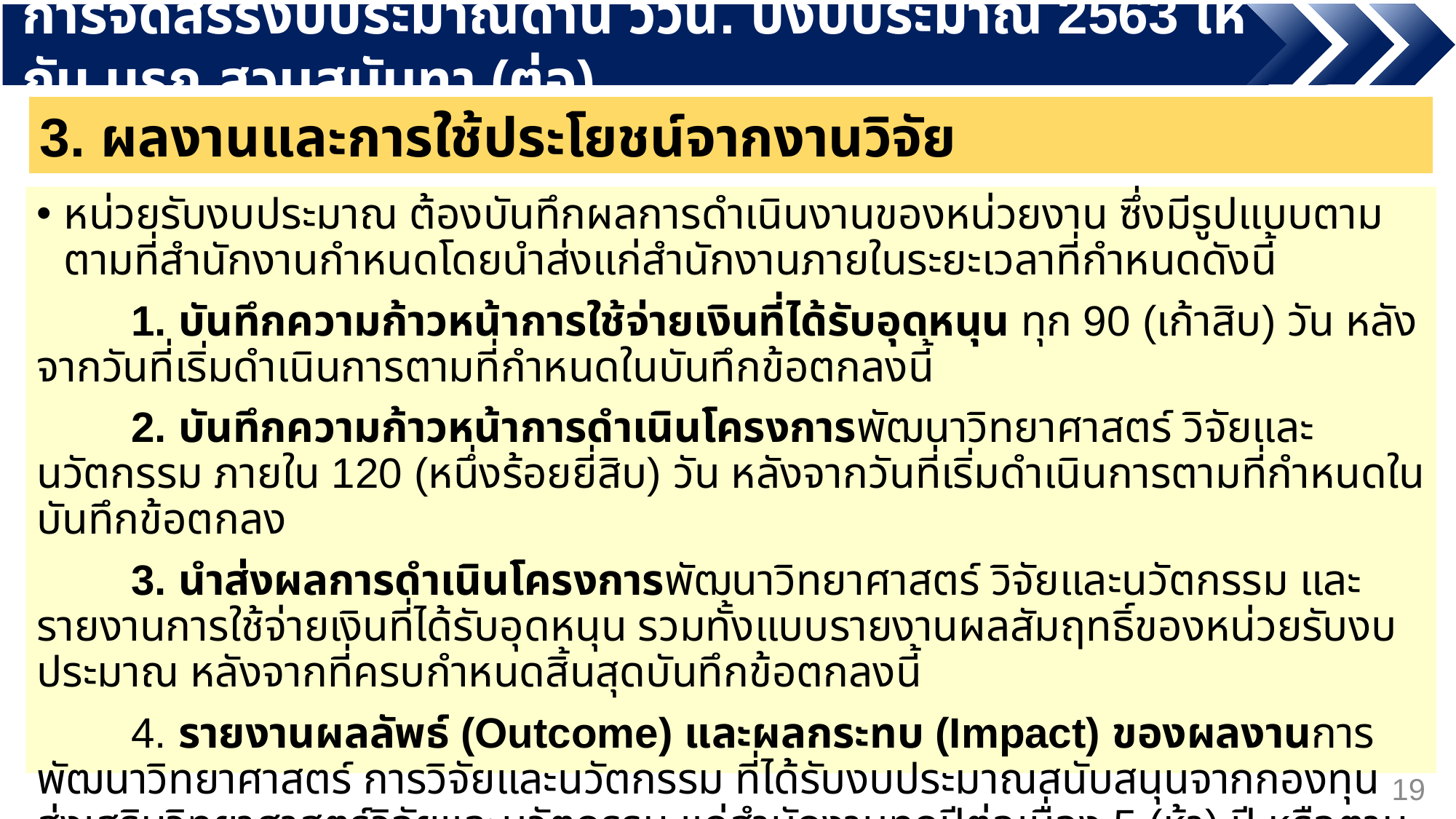

การจัดสรรงบประมาณด้าน ววน. ปีงบประมาณ 2563 ให้กับ มรภ.สวนสุนันทา (ต่อ)

3. ผลงานและการใช้ประโยชน์จากงานวิจัย
หน่วยรับงบประมาณ ต้องบันทึกผลการดำเนินงานของหน่วยงาน ซึ่งมีรูปแบบตามตามที่สำนักงานกำหนดโดยนำส่งแก่สำนักงานภายในระยะเวลาที่กำหนดดังนี้
        1. บันทึกความก้าวหน้าการใช้จ่ายเงินที่ได้รับอุดหนุน ทุก 90 (เก้าสิบ) วัน หลังจากวันที่เริ่มดำเนินการตามที่กำหนดในบันทึกข้อตกลงนี้
        2. บันทึกความก้าวหน้าการดำเนินโครงการพัฒนาวิทยาศาสตร์ วิจัยและนวัตกรรม ภายใน 120 (หนึ่งร้อยยี่สิบ) วัน หลังจากวันที่เริ่มดำเนินการตามที่กำหนดในบันทึกข้อตกลง
        3. นำส่งผลการดำเนินโครงการพัฒนาวิทยาศาสตร์ วิจัยและนวัตกรรม และรายงานการใช้จ่ายเงินที่ได้รับอุดหนุน รวมทั้งแบบรายงานผลสัมฤทธิ์ของหน่วยรับงบประมาณ หลังจากที่ครบกำหนดสิ้นสุดบันทึกข้อตกลงนี้
        4. รายงานผลลัพธ์ (Outcome) และผลกระทบ (Impact) ของผลงานการพัฒนาวิทยาศาสตร์ การวิจัยและนวัตกรรม ที่ได้รับงบประมาณสนับสนุนจากกองทุนส่งเสริมวิทยาศาสตร์วิจัยและนวัตกรรม แก่สำนักงานทุกปีต่อเนื่อง 5 (ห้า) ปี หรือตามระยะเวลาที่สำนักงานกำหนด
19